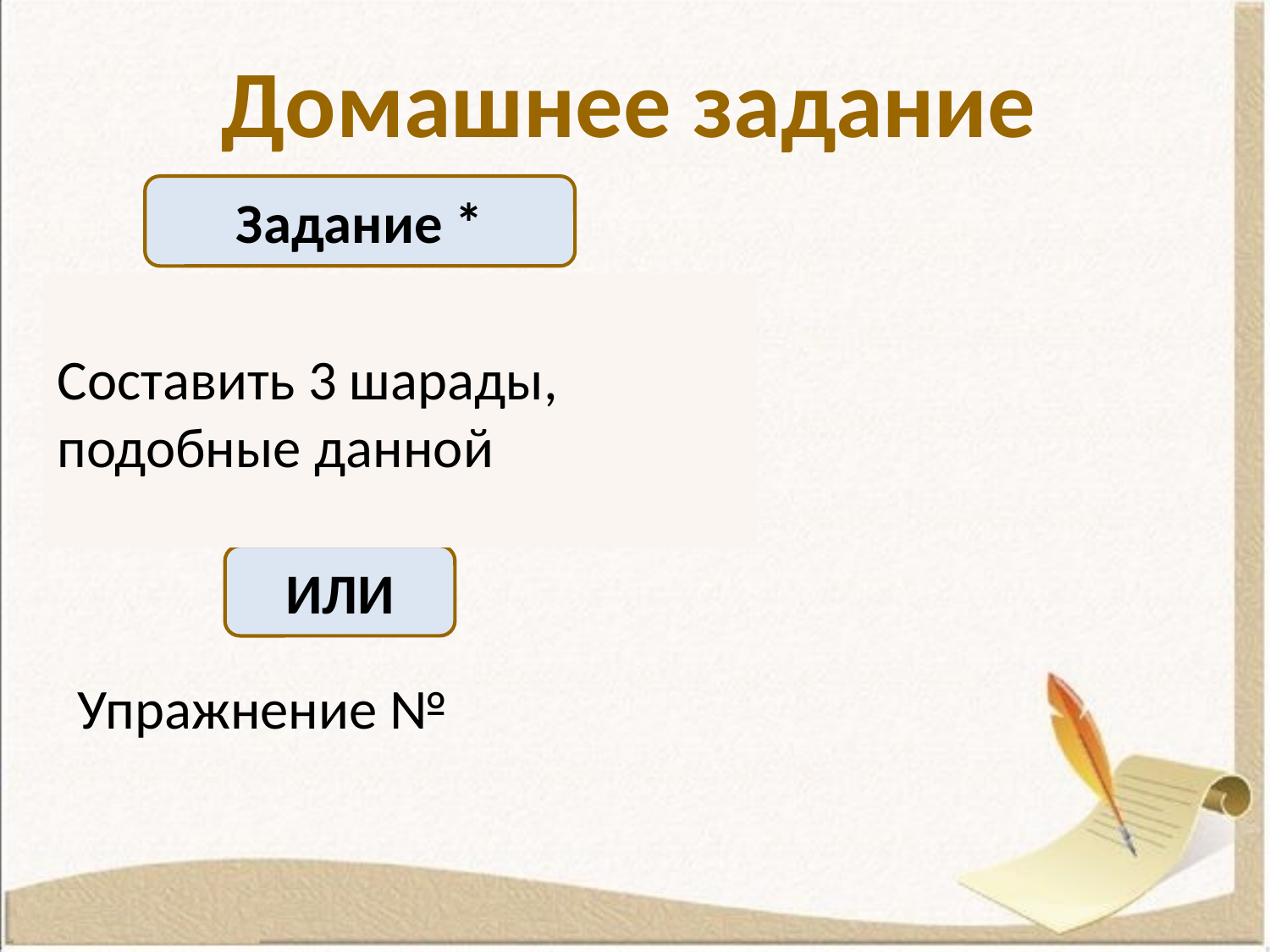

Домашнее задание
Задание *
Составить 3 шарады,
подобные данной
1.              в слове шарик,
      в слове клоунада,
     в слове весна

ИЛИ
Упражнение №